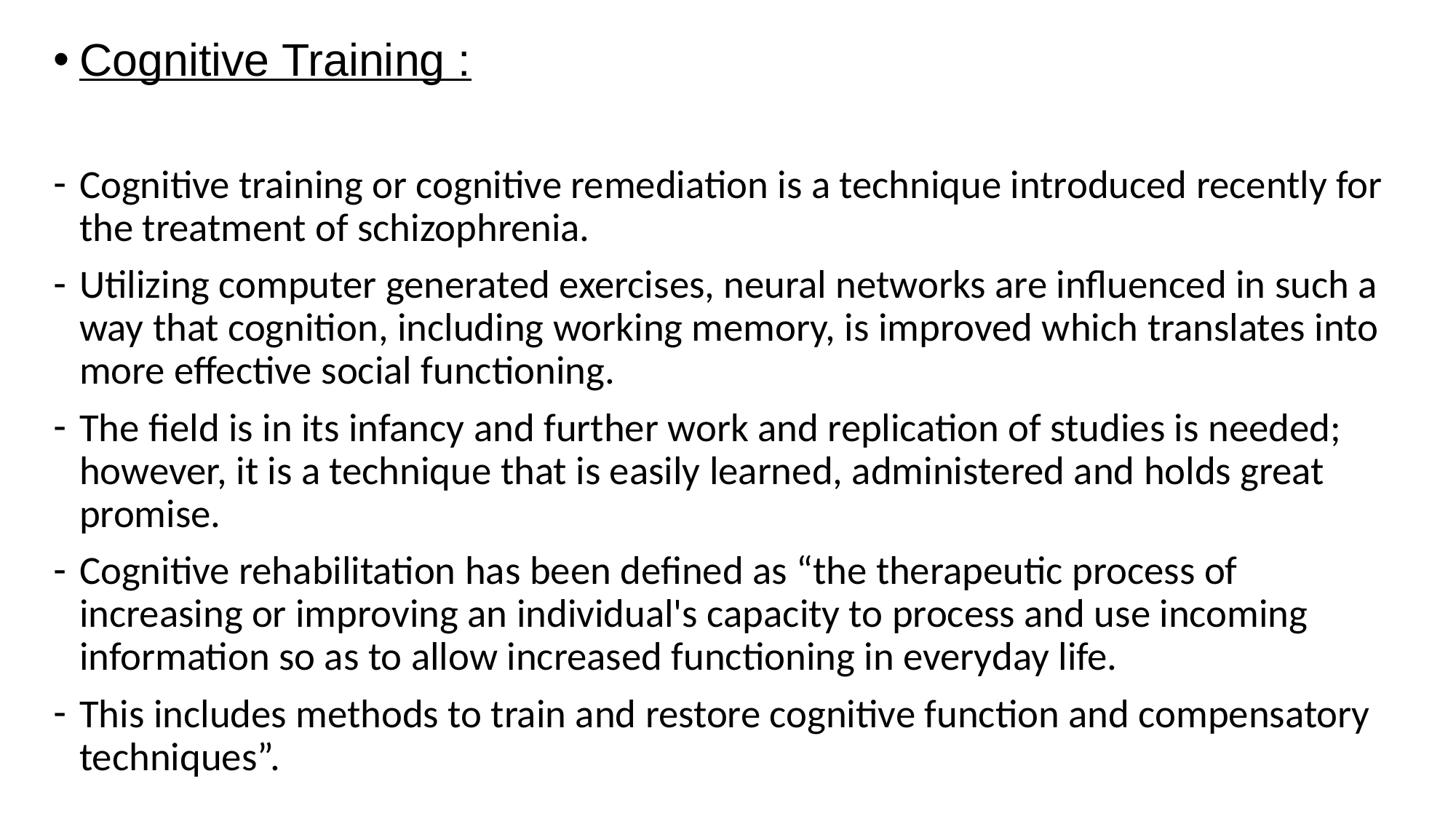

Cognitive Training :

Cognitive training or cognitive remediation is a technique introduced recently for the treatment of schizophrenia.
Utilizing computer generated exercises, neural networks are influenced in such a way that cognition, including working memory, is improved which translates into more effective social functioning.
The field is in its infancy and further work and replication of studies is needed; however, it is a technique that is easily learned, administered and holds great promise.
Cognitive rehabilitation has been defined as “the therapeutic process of increasing or improving an individual's capacity to process and use incoming information so as to allow increased functioning in everyday life.
This includes methods to train and restore cognitive function and compensatory techniques”.